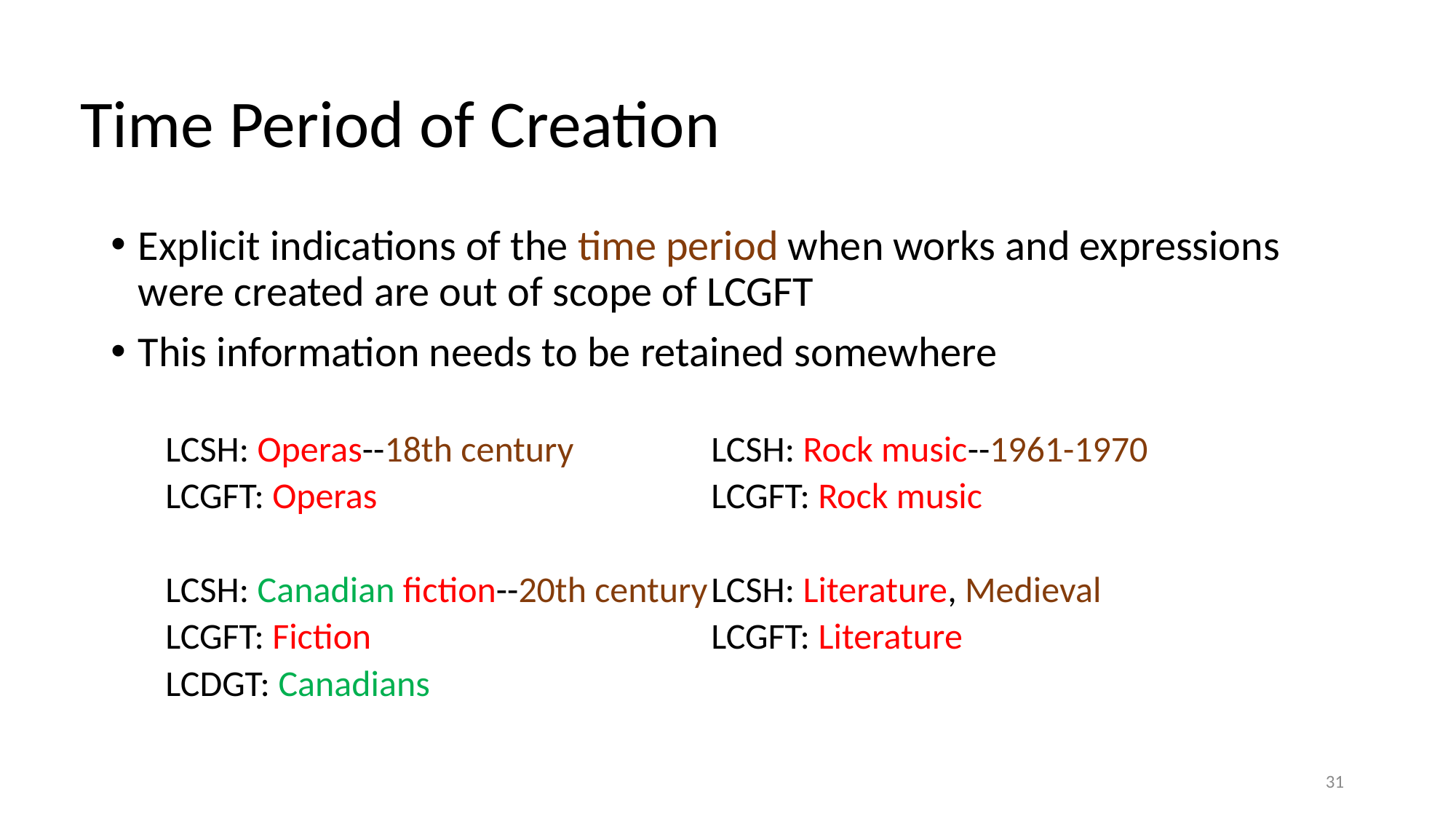

# Time Period of Creation
Explicit indications of the time period when works and expressions were created are out of scope of LCGFT
This information needs to be retained somewhere

LCSH: Operas--18th century  		LCSH: Rock music--1961-1970
LCGFT: Operas				LCGFT: Rock music

LCSH: Canadian fiction--20th century	LCSH: Literature, Medieval
LCGFT: Fiction				LCGFT: Literature
LCDGT: Canadians
31